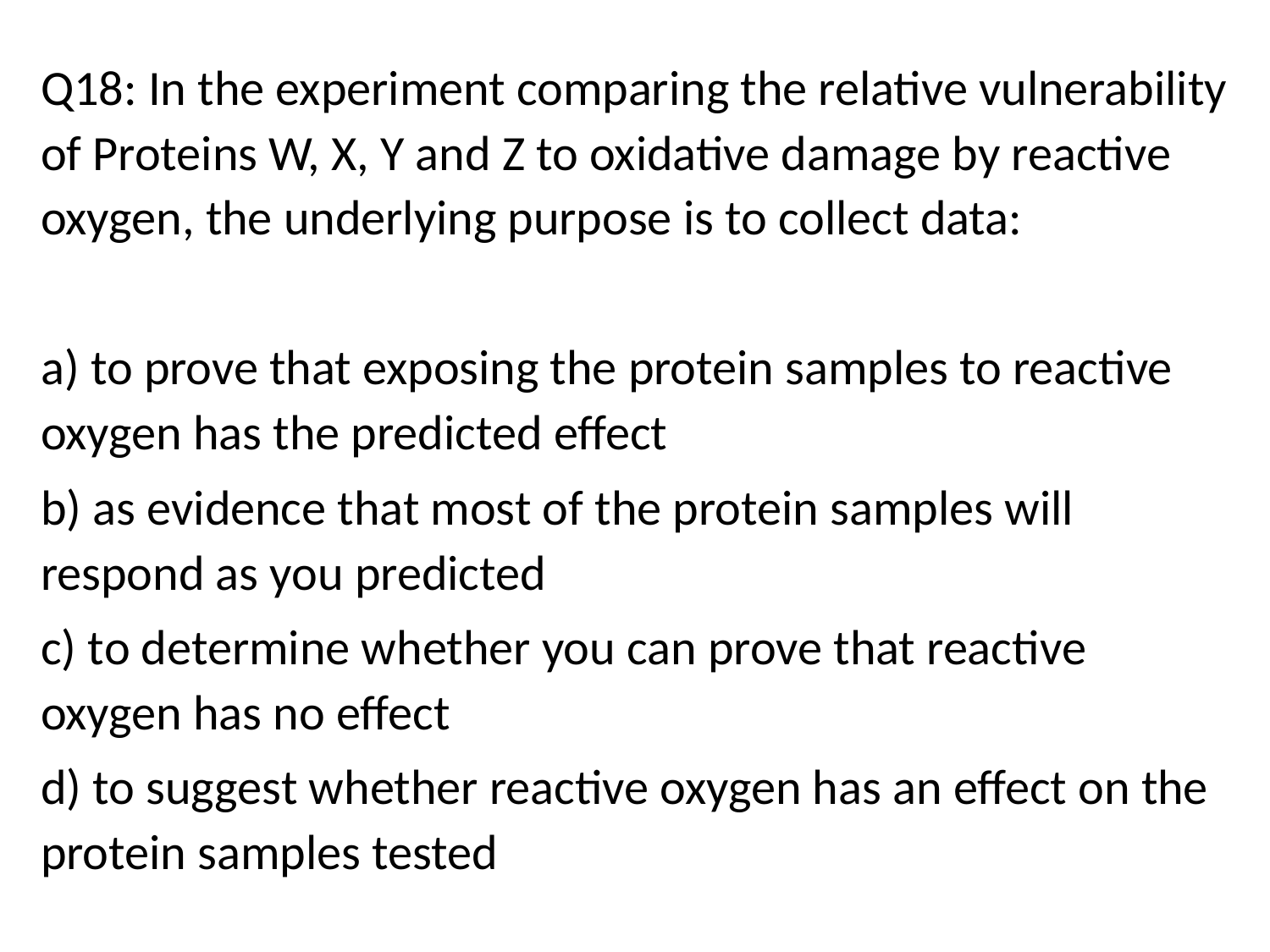

Q18: In the experiment comparing the relative vulnerability of Proteins W, X, Y and Z to oxidative damage by reactive oxygen, the underlying purpose is to collect data:

a) to prove that exposing the protein samples to reactive oxygen has the predicted effect
b) as evidence that most of the protein samples will respond as you predicted
c) to determine whether you can prove that reactive oxygen has no effect
d) to suggest whether reactive oxygen has an effect on the protein samples tested